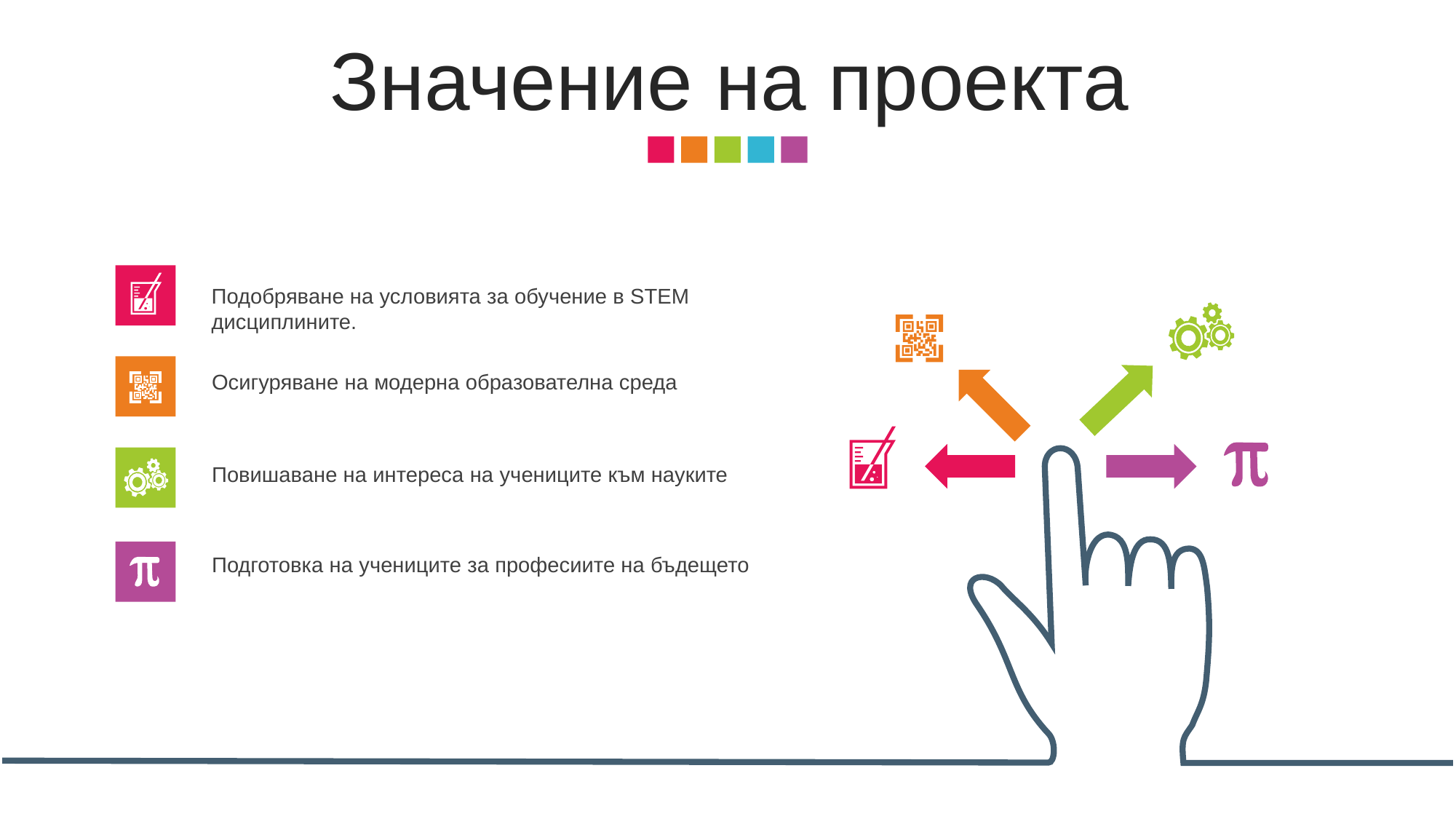

Значение на проекта

Подобряване на условията за обучение в STEM дисциплините.

Осигуряване на модерна образователна среда

Повишаване на интереса на учениците към науките

Подготовка на учениците за професиите на бъдещето